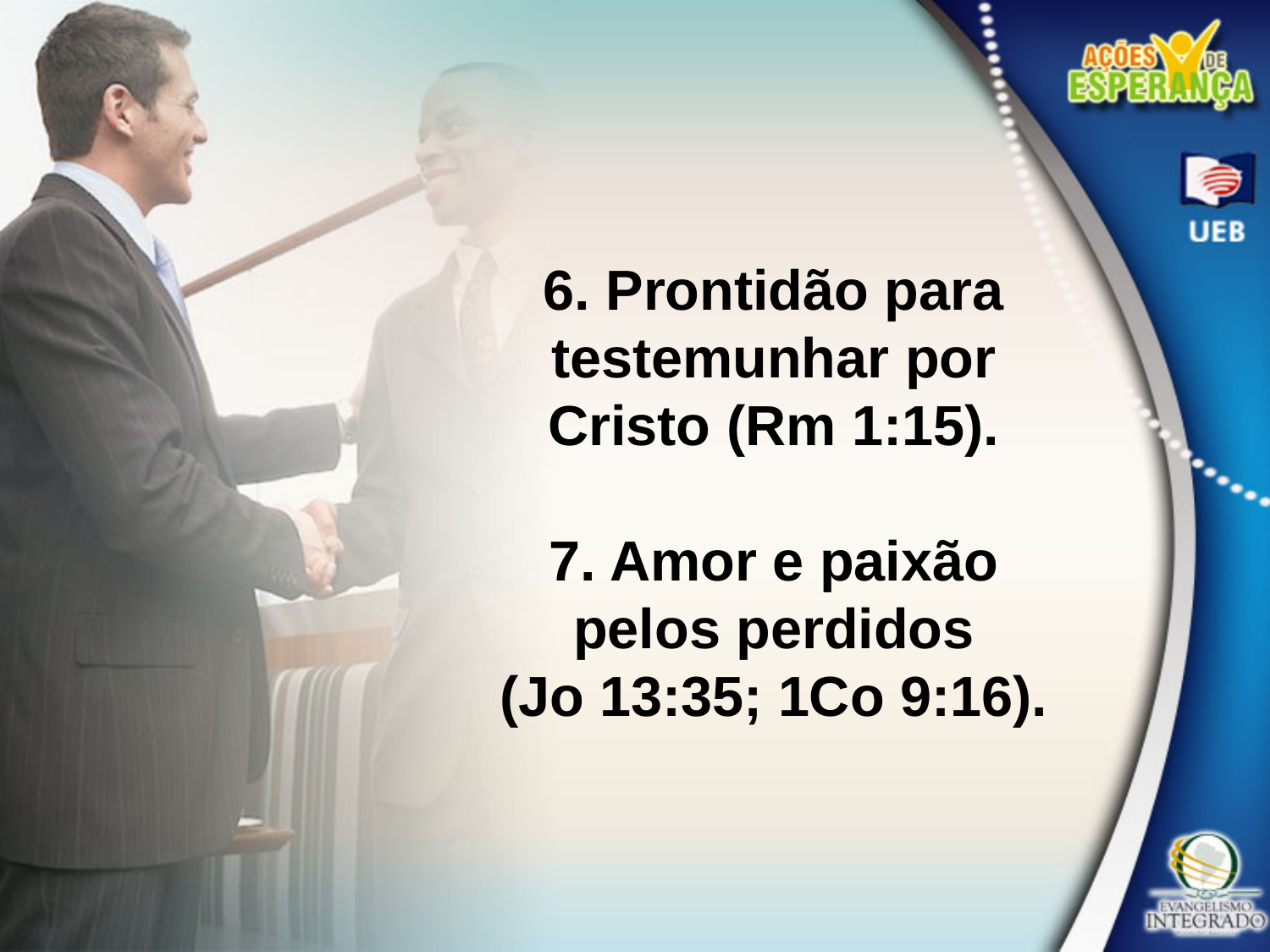

6. Prontidão para testemunhar por Cristo (Rm 1:15).

7. Amor e paixão pelos perdidos
(Jo 13:35; 1Co 9:16).